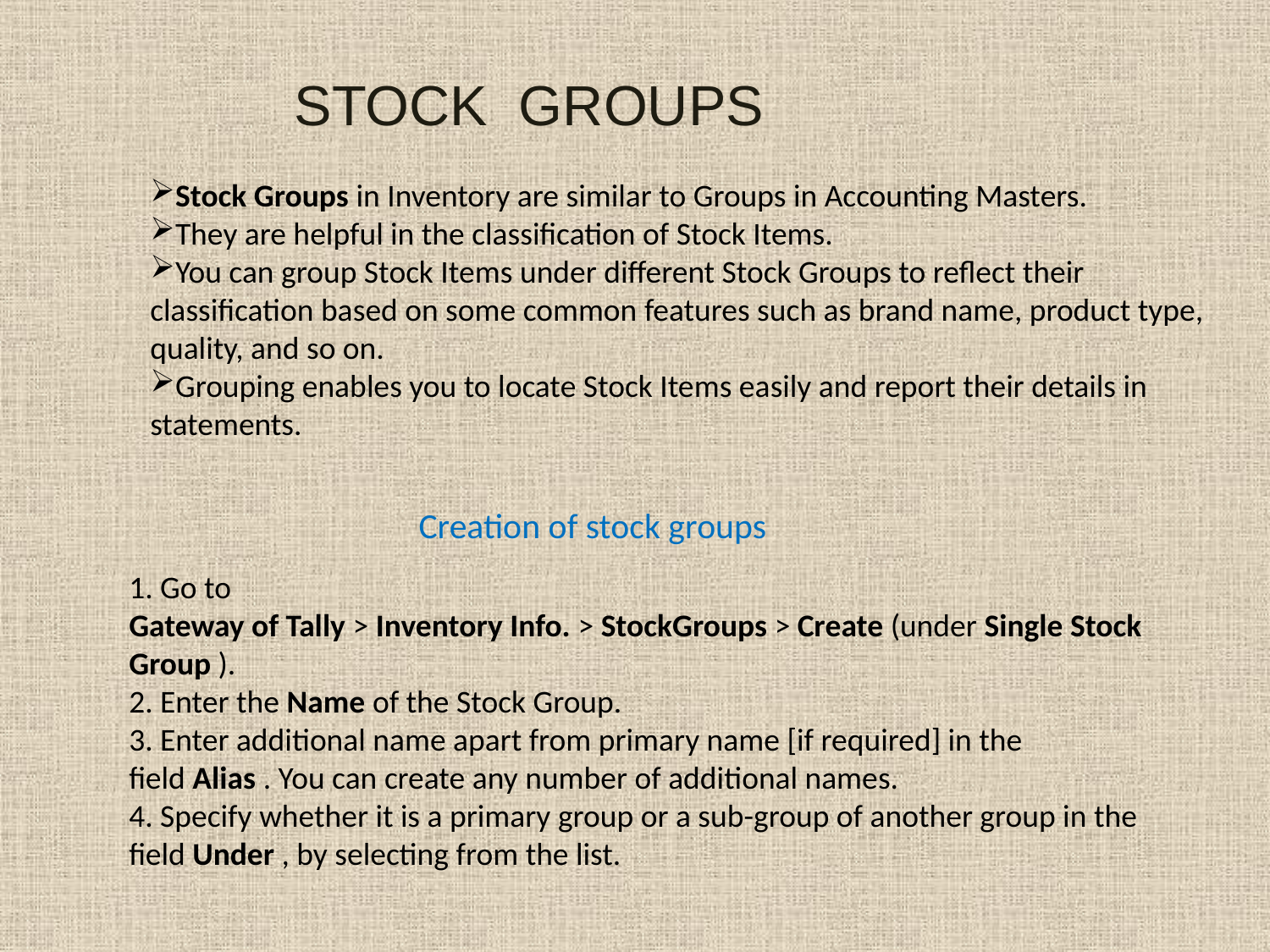

STOCK  GROUPS
Stock Groups in Inventory are similar to Groups in Accounting Masters.
They are helpful in the classification of Stock Items.
You can group Stock Items under different Stock Groups to reflect their classification based on some common features such as brand name, product type, quality, and so on.
Grouping enables you to locate Stock Items easily and report their details in statements.
Creation of stock groups
1. Go to
Gateway of Tally > Inventory Info. > StockGroups > Create (under Single Stock Group ).
2. Enter the Name of the Stock Group.
3. Enter additional name apart from primary name [if required] in the field Alias . You can create any number of additional names.
4. Specify whether it is a primary group or a sub-group of another group in the field Under , by selecting from the list.